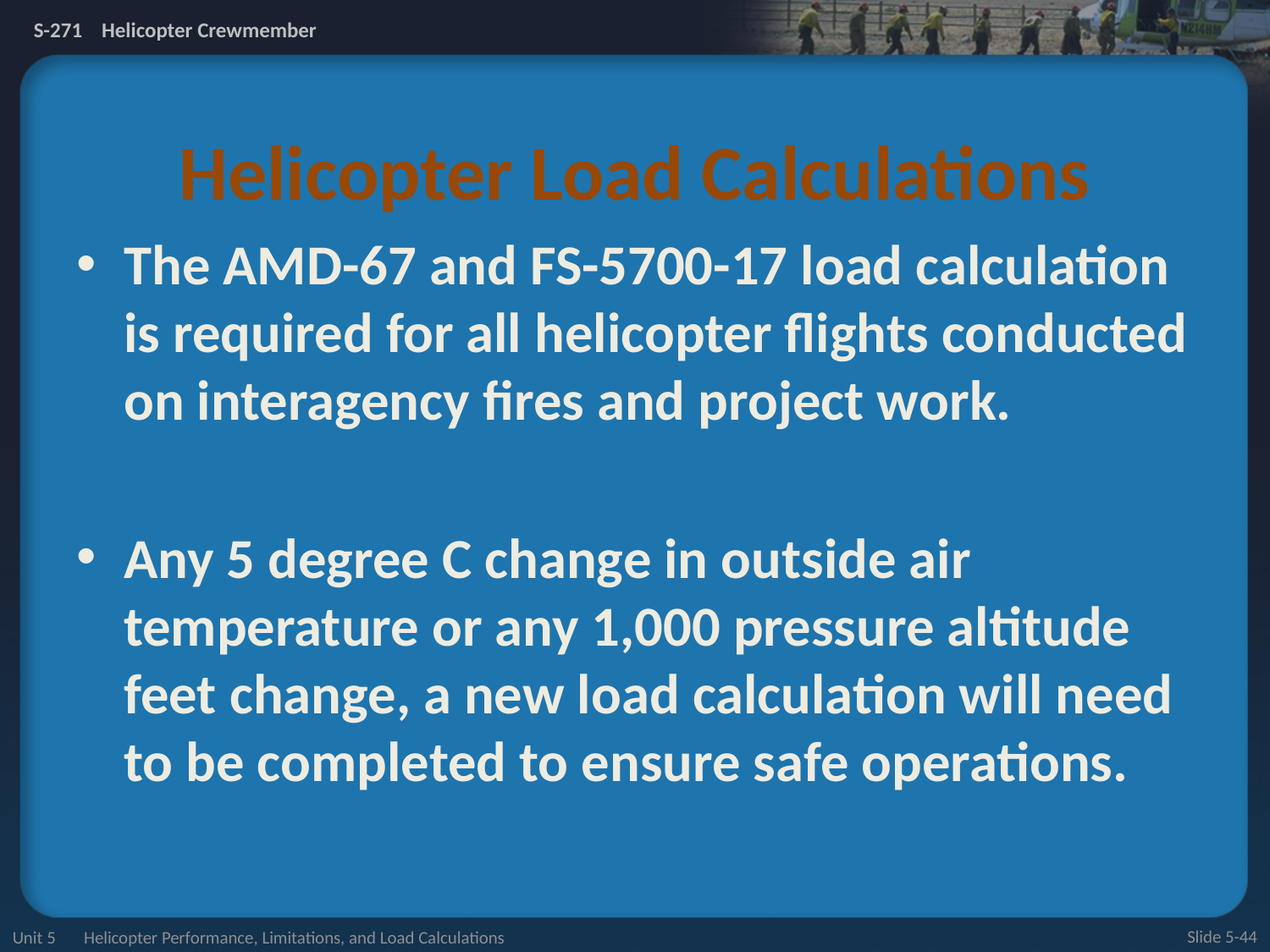

# Helicopter Load Calculations
The AMD-67 and FS-5700-17 load calculation is required for all helicopter flights conducted on interagency fires and project work.

Any 5 degree C change in outside air temperature or any 1,000 pressure altitude feet change, a new load calculation will need to be completed to ensure safe operations.
Unit 5       Helicopter Performance, Limitations, and Load Calculations
Slide 5-44